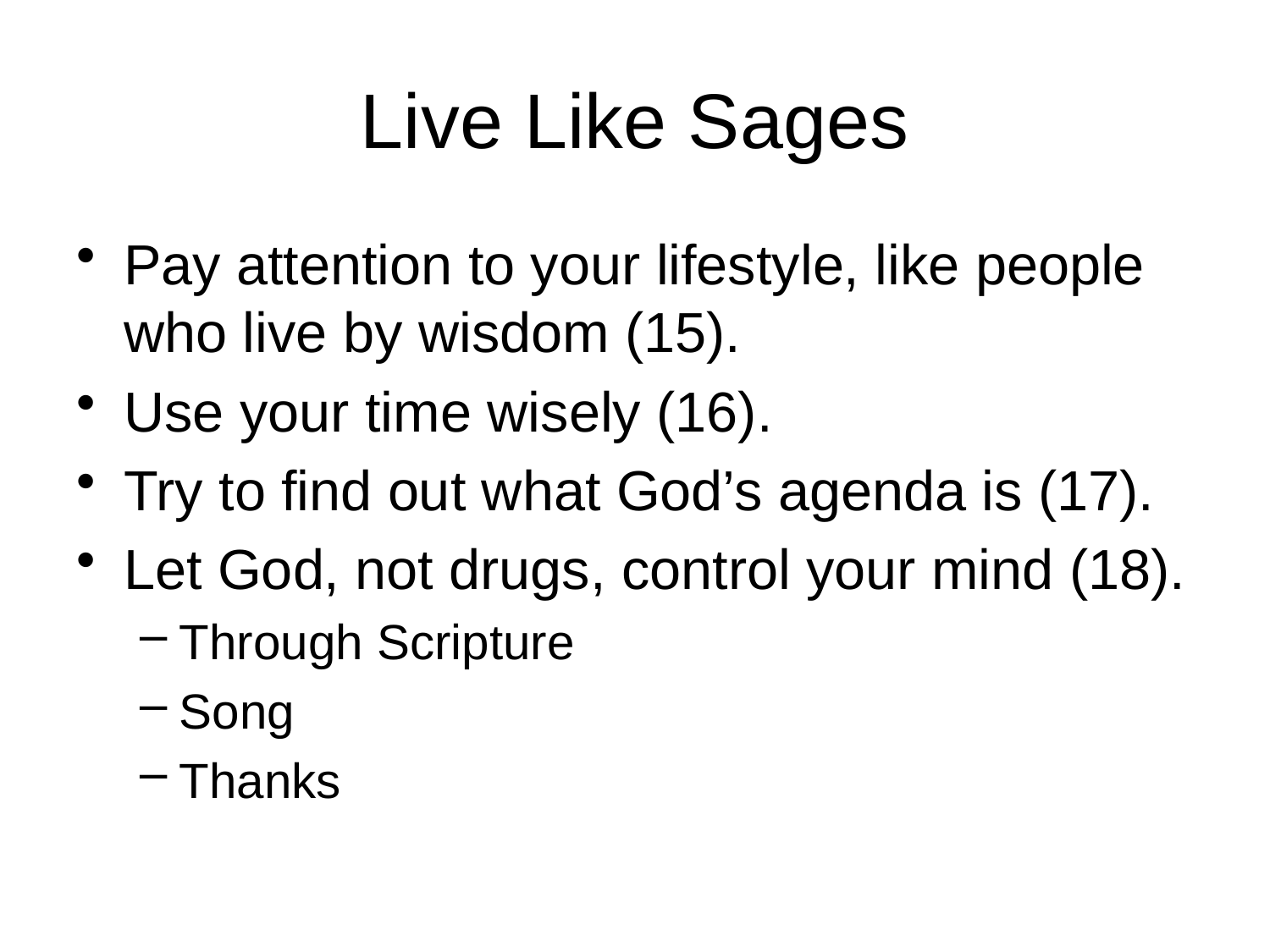

# Live Like Sages
Pay attention to your lifestyle, like people who live by wisdom (15).
Use your time wisely (16).
Try to find out what God’s agenda is (17).
Let God, not drugs, control your mind (18).
Through Scripture
Song
Thanks